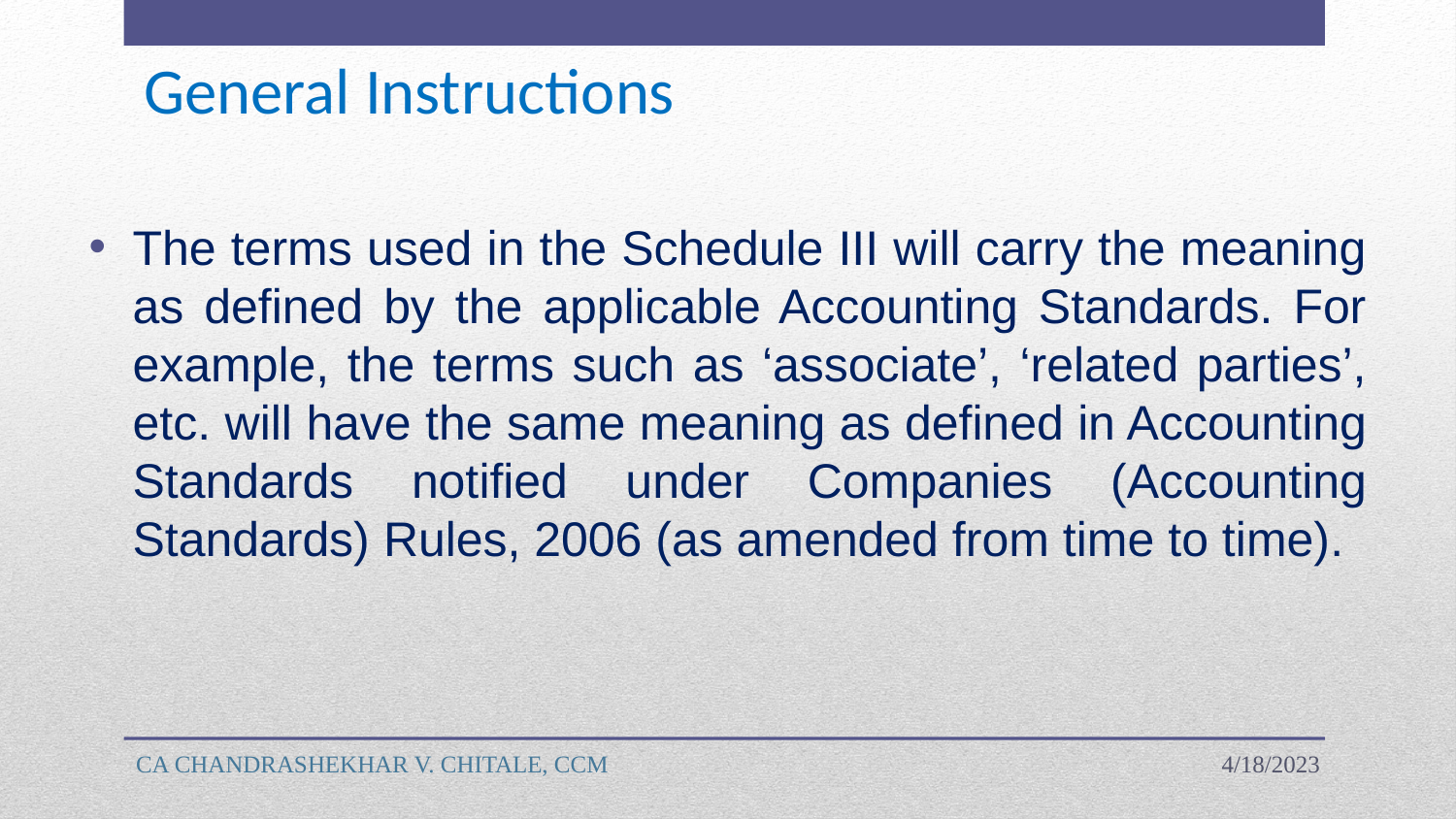

# General Instructions

The terms used in the Schedule III will carry the meaning as defined by the applicable Accounting Standards. For example, the terms such as ‘associate’, ‘related parties’, etc. will have the same meaning as defined in Accounting Standards notified under Companies (Accounting Standards) Rules, 2006 (as amended from time to time).

CA CHANDRASHEKHAR V. CHITALE, CCM
4/18/2023